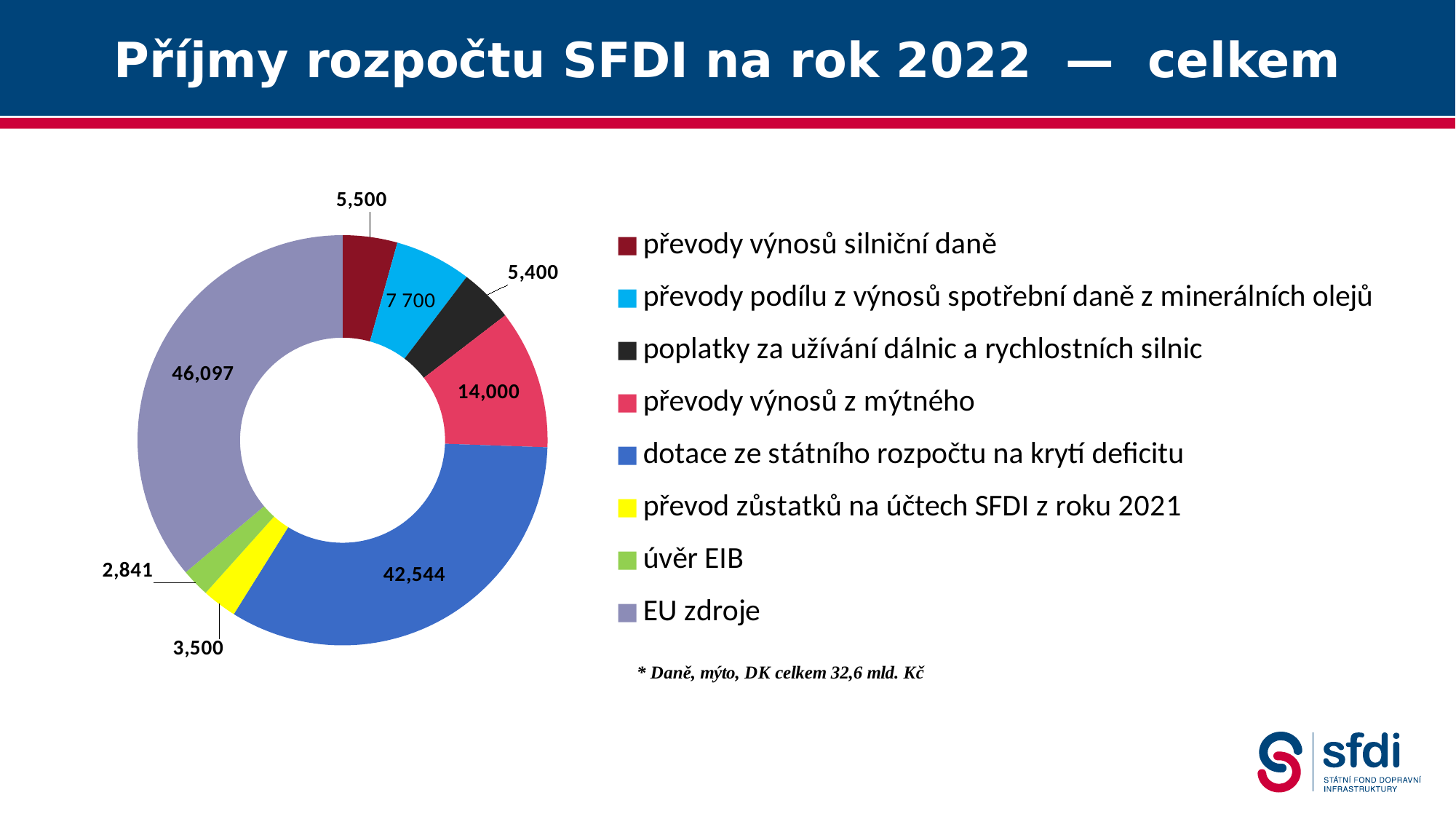

# Příjmy rozpočtu SFDI na rok 2022  —  celkem

### Chart:

| Category |  |
|---|---|
| převody výnosů silniční daně | 5500.0 |
| převody podílu z výnosů spotřební daně z minerálních olejů | 7700.0 |
| poplatky za užívání dálnic a rychlostních silnic | 5400.0 |
| převody výnosů z mýtného | 14000.0 |
| dotace ze státního rozpočtu na krytí deficitu | 42544.493 |
| převod zůstatků na účtech SFDI z roku 2021 | 3500.0 |
| úvěr EIB | 2840.507 |
| EU zdroje | 46097.0 |